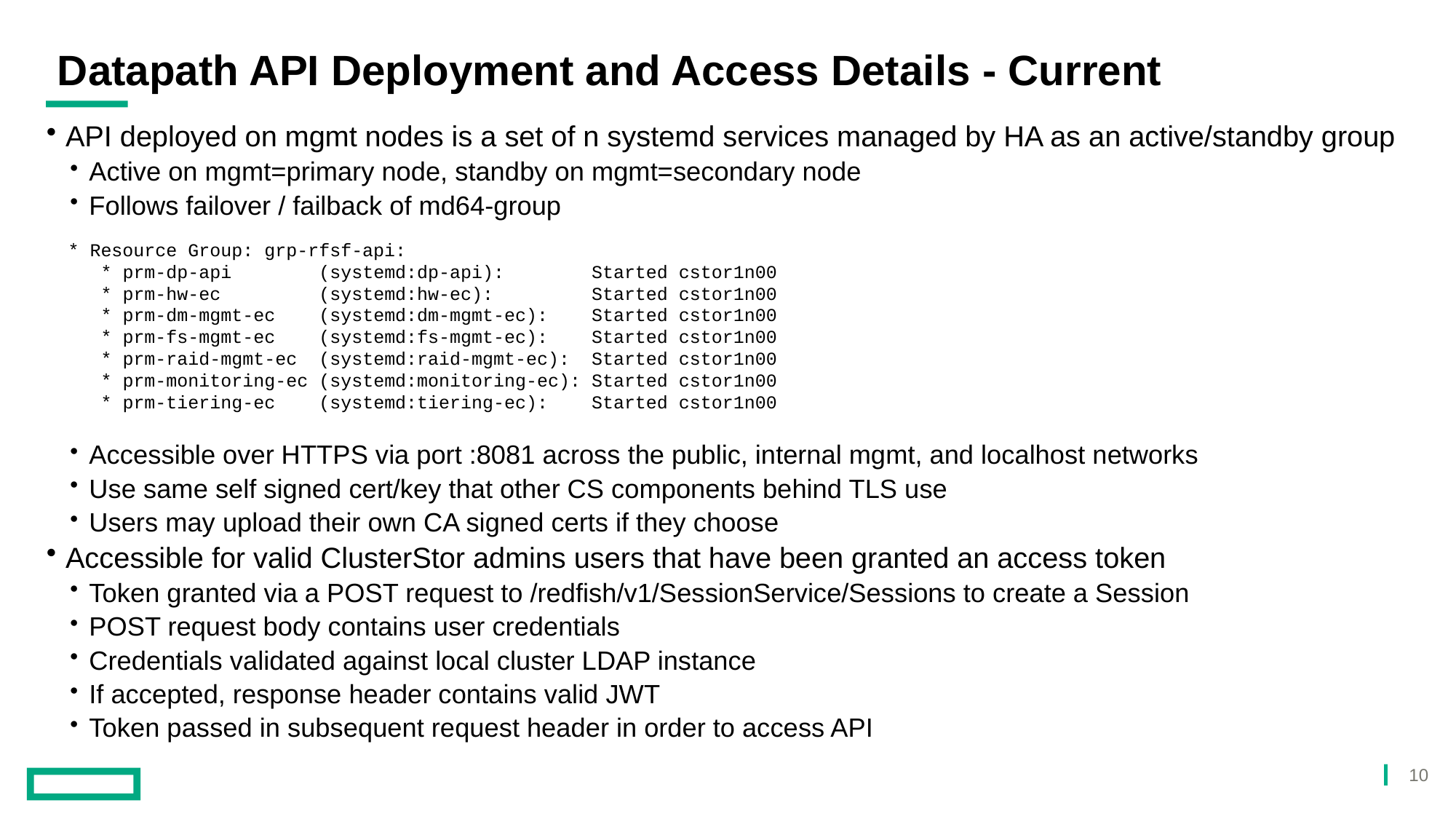

# Datapath API Deployment and Access Details - Current
API deployed on mgmt nodes is a set of n systemd services managed by HA as an active/standby group
Active on mgmt=primary node, standby on mgmt=secondary node
Follows failover / failback of md64-group

Accessible over HTTPS via port :8081 across the public, internal mgmt, and localhost networks
Use same self signed cert/key that other CS components behind TLS use
Users may upload their own CA signed certs if they choose
Accessible for valid ClusterStor admins users that have been granted an access token
Token granted via a POST request to /redfish/v1/SessionService/Sessions to create a Session
POST request body contains user credentials
Credentials validated against local cluster LDAP instance
If accepted, response header contains valid JWT
Token passed in subsequent request header in order to access API
 * Resource Group: grp-rfsf-api:
    * prm-dp-api        (systemd:dp-api):        Started cstor1n00
    * prm-hw-ec         (systemd:hw-ec):         Started cstor1n00
    * prm-dm-mgmt-ec    (systemd:dm-mgmt-ec):    Started cstor1n00
    * prm-fs-mgmt-ec    (systemd:fs-mgmt-ec):    Started cstor1n00
    * prm-raid-mgmt-ec  (systemd:raid-mgmt-ec):  Started cstor1n00
    * prm-monitoring-ec (systemd:monitoring-ec): Started cstor1n00
    * prm-tiering-ec    (systemd:tiering-ec):    Started cstor1n00
10